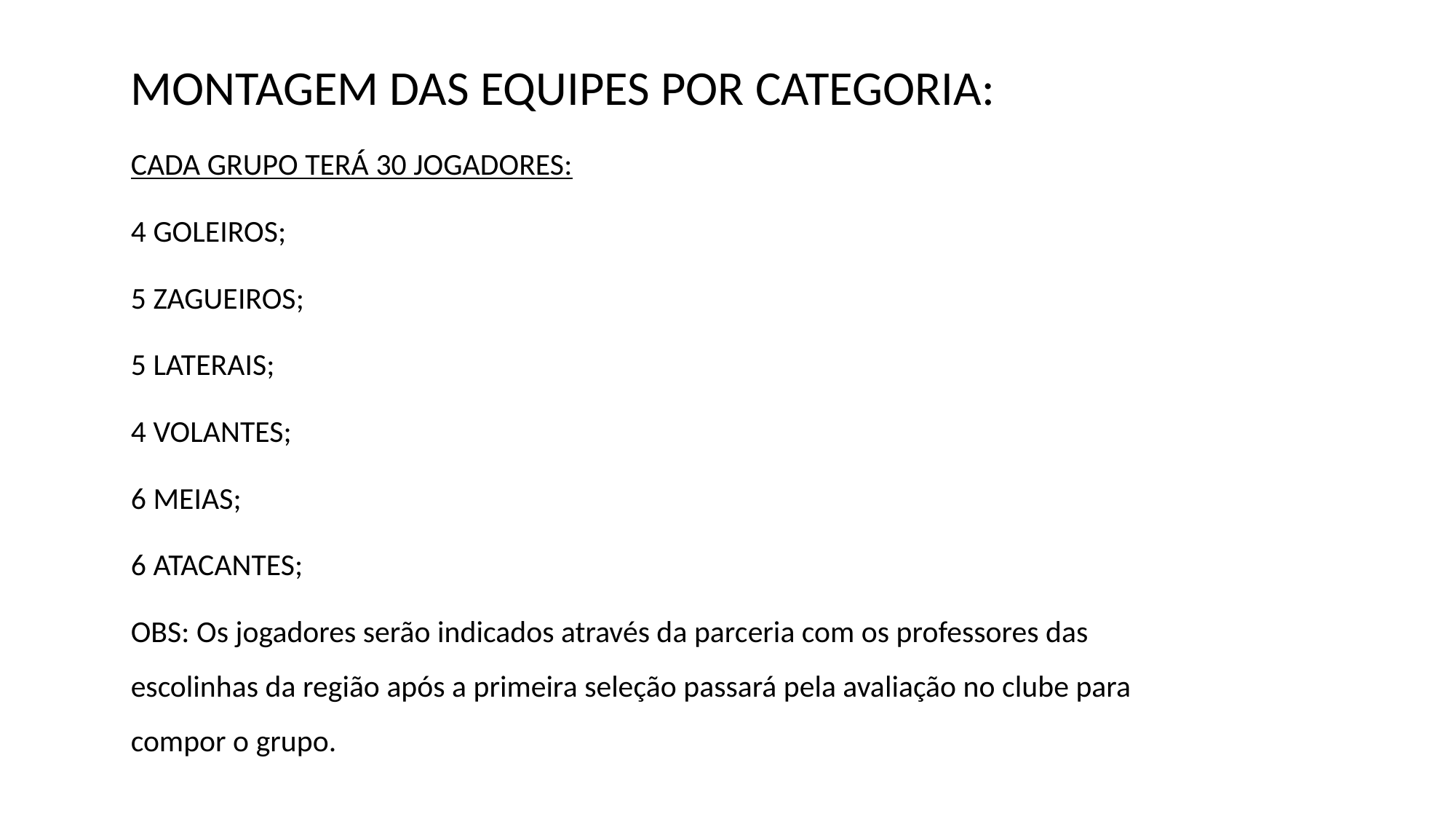

MONTAGEM DAS EQUIPES POR CATEGORIA:
CADA GRUPO TERÁ 30 JOGADORES:
4 GOLEIROS;
5 ZAGUEIROS;
5 LATERAIS;
4 VOLANTES;
6 MEIAS;
6 ATACANTES;
OBS: Os jogadores serão indicados através da parceria com os professores das escolinhas da região após a primeira seleção passará pela avaliação no clube para compor o grupo.